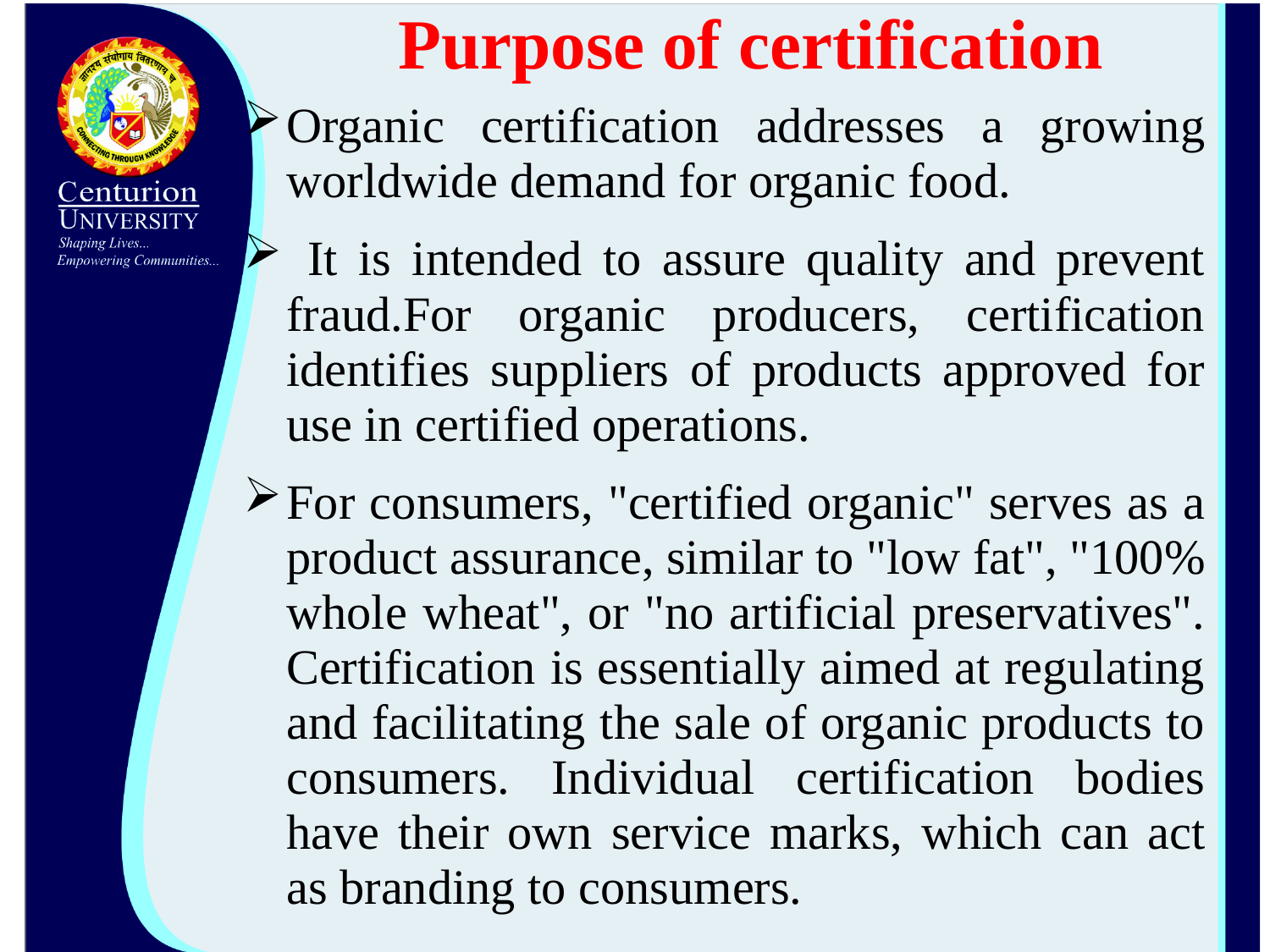

# Purpose of certification
Organic certification addresses a growing worldwide demand for organic food.
 It is intended to assure quality and prevent fraud.For organic producers, certification identifies suppliers of products approved for use in certified operations.
For consumers, "certified organic" serves as a product assurance, similar to "low fat", "100% whole wheat", or "no artificial preservatives". Certification is essentially aimed at regulating and facilitating the sale of organic products to consumers. Individual certification bodies have their own service marks, which can act as branding to consumers.